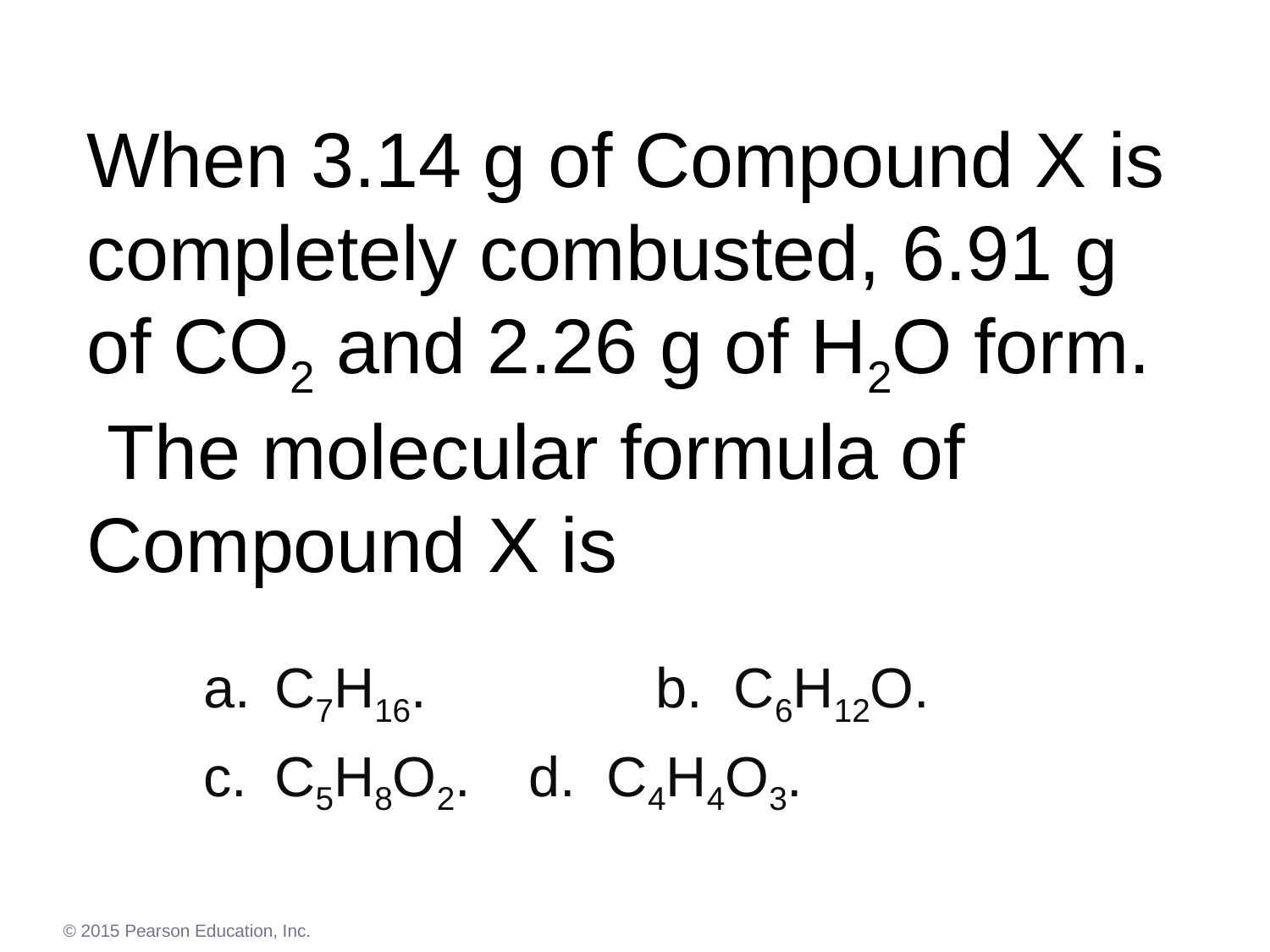

# When 3.14 g of Compound X is completely combusted, 6.91 g of CO2 and 2.26 g of H2O form.  The molecular formula of Compound X is
C7H16.	b.  C6H12O.
c.	C5H8O2.	d.  C4H4O3.